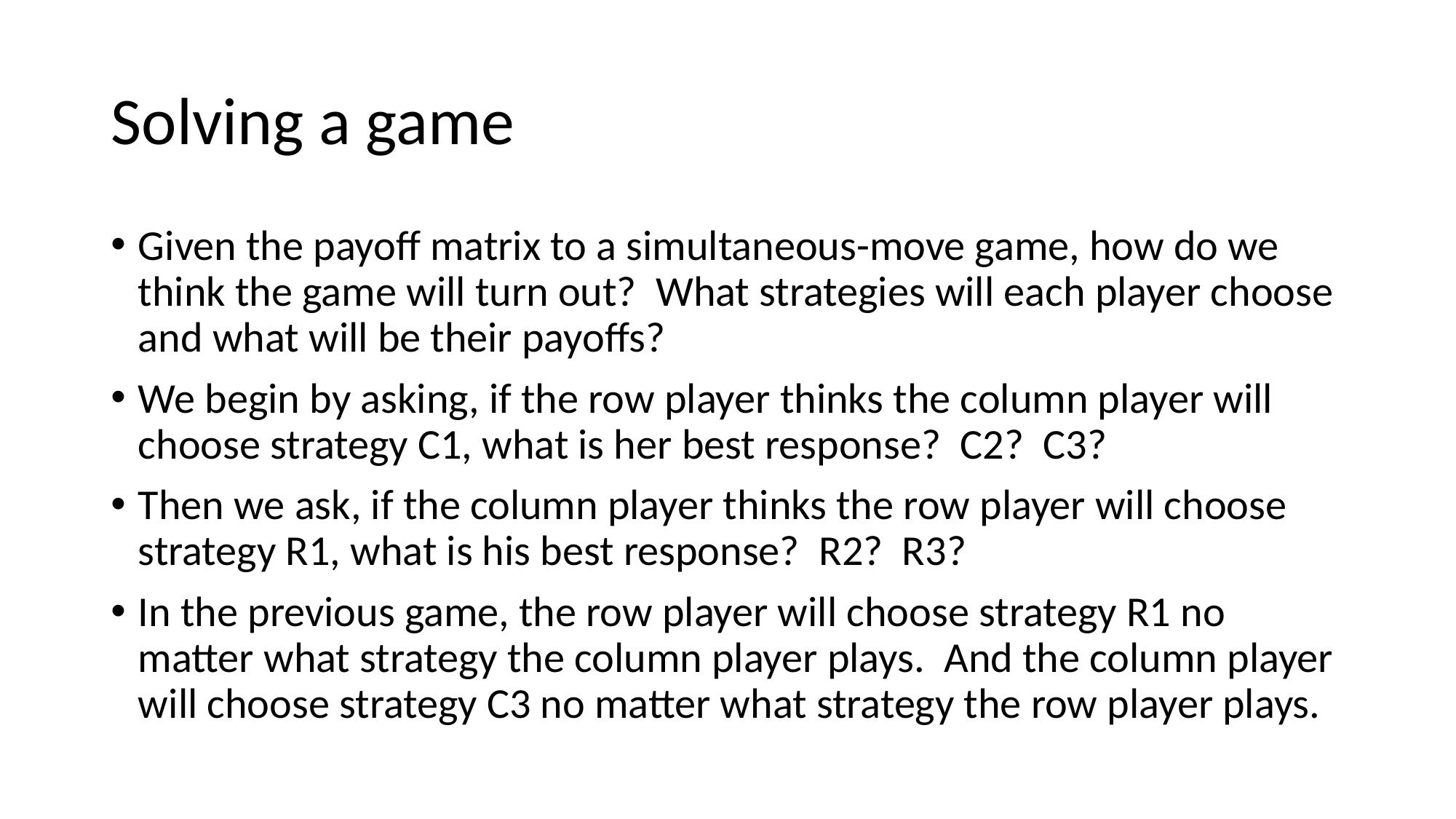

# Solving a game
Given the payoff matrix to a simultaneous-move game, how do we think the game will turn out?  What strategies will each player choose and what will be their payoffs?
We begin by asking, if the row player thinks the column player will choose strategy C1, what is her best response?  C2?  C3?
Then we ask, if the column player thinks the row player will choose strategy R1, what is his best response?  R2?  R3?
In the previous game, the row player will choose strategy R1 no matter what strategy the column player plays.  And the column player will choose strategy C3 no matter what strategy the row player plays.